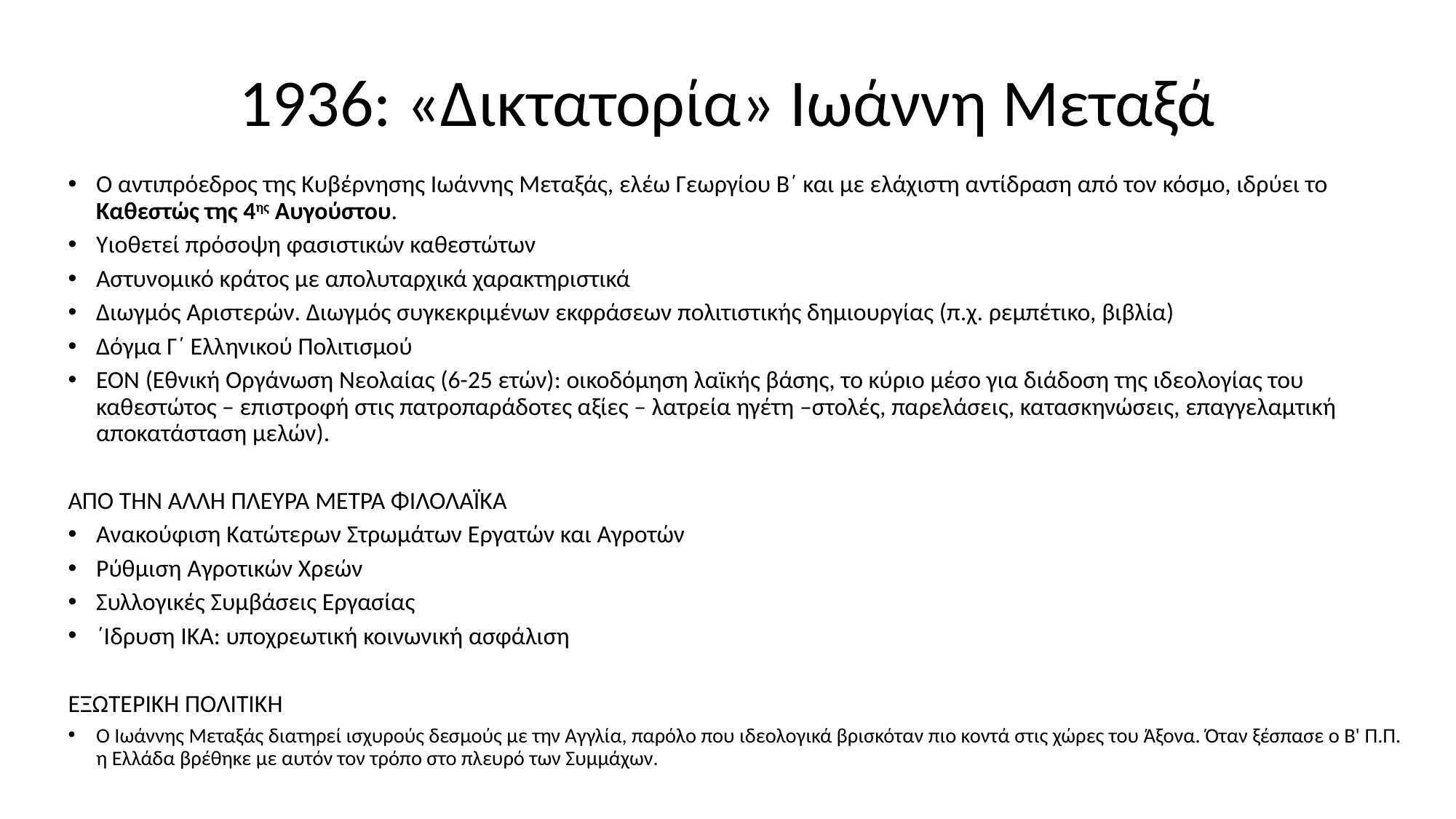

# 1936: «Δικτατορία» Ιωάννη Μεταξά
Ο αντιπρόεδρος της Κυβέρνησης Ιωάννης Μεταξάς, ελέω Γεωργίου Β΄ και με ελάχιστη αντίδραση από τον κόσμο, ιδρύει το Καθεστώς της 4ης Αυγούστου.
Υιοθετεί πρόσοψη φασιστικών καθεστώτων
Αστυνομικό κράτος με απολυταρχικά χαρακτηριστικά
Διωγμός Αριστερών. Διωγμός συγκεκριμένων εκφράσεων πολιτιστικής δημιουργίας (π.χ. ρεμπέτικο, βιβλία)
Δόγμα Γ΄ Ελληνικού Πολιτισμού
ΕΟΝ (Εθνική Οργάνωση Νεολαίας (6-25 ετών): οικοδόμηση λαϊκής βάσης, το κύριο μέσο για διάδοση της ιδεολογίας του καθεστώτος – επιστροφή στις πατροπαράδοτες αξίες – λατρεία ηγέτη –στολές, παρελάσεις, κατασκηνώσεις, επαγγελαμτική αποκατάσταση μελών).

ΑΠΟ ΤΗΝ ΑΛΛΗ ΠΛΕΥΡΑ ΜΕΤΡΑ ΦΙΛΟΛΑΪΚΑ
Ανακούφιση Κατώτερων Στρωμάτων Εργατών και Αγροτών
Ρύθμιση Αγροτικών Χρεών
Συλλογικές Συμβάσεις Εργασίας
΄Ιδρυση ΙΚΑ: υποχρεωτική κοινωνική ασφάλιση

ΕΞΩΤΕΡΙΚΗ ΠΟΛΙΤΙΚΗ
Ο Ιωάννης Μεταξάς διατηρεί ισχυρούς δεσμούς με την Αγγλία, παρόλο που ιδεολογικά βρισκόταν πιο κοντά στις χώρες του Άξονα. Όταν ξέσπασε ο Β' Π.Π. η Ελλάδα βρέθηκε με αυτόν τον τρόπο στο πλευρό των Συμμάχων.